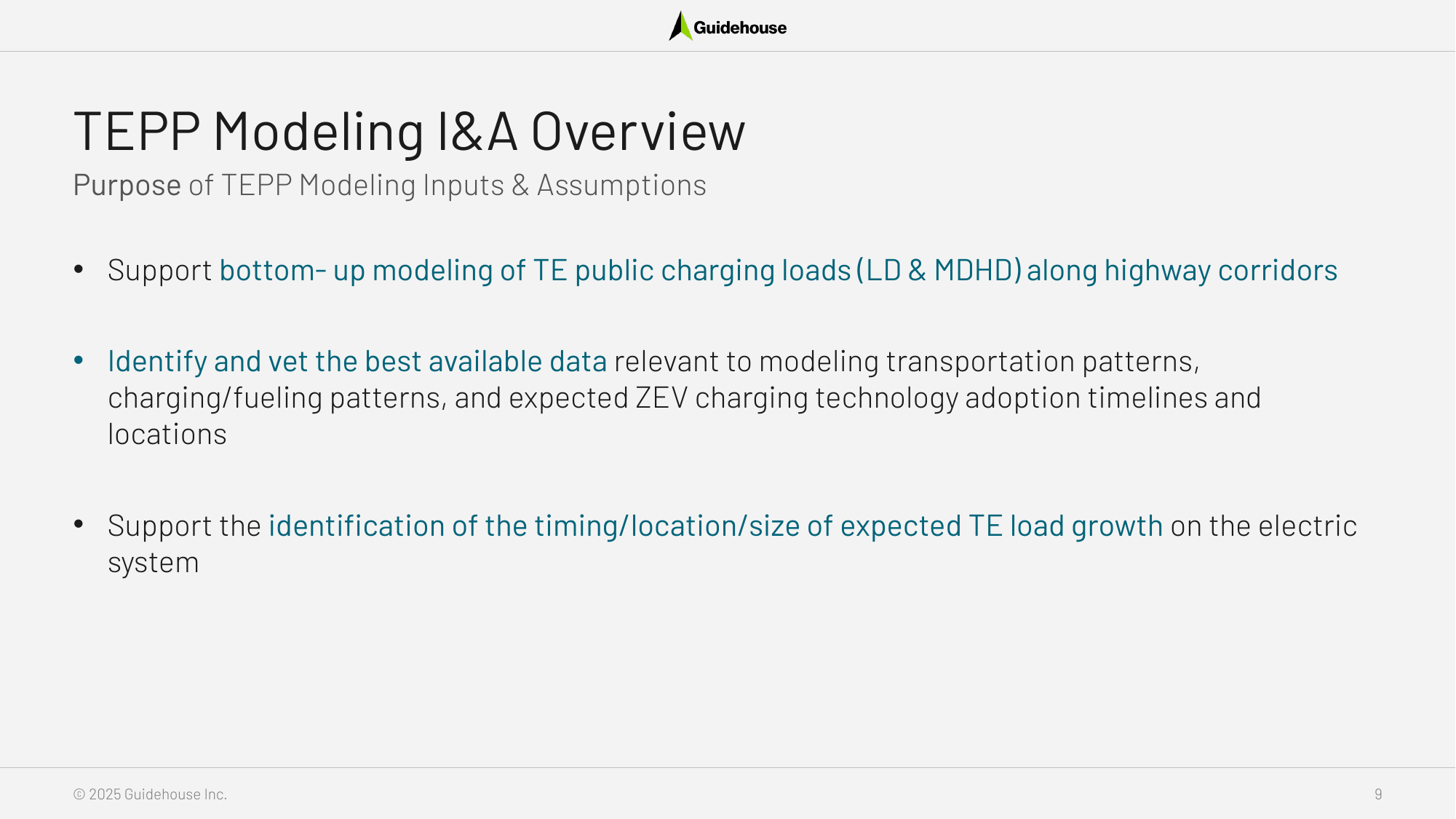

# TEPP Modeling I&A Overview
Purpose of TEPP Modeling Inputs & Assumptions
Support bottom- up modeling of TE public charging loads (LD & MDHD) along highway corridors

Identify and vet the best available data relevant to modeling transportation patterns, charging/fueling patterns, and expected ZEV charging technology adoption timelines and locations

Support the identification of the timing/location/size of expected TE load growth on the electric system
© 2025 Guidehouse Inc.
9